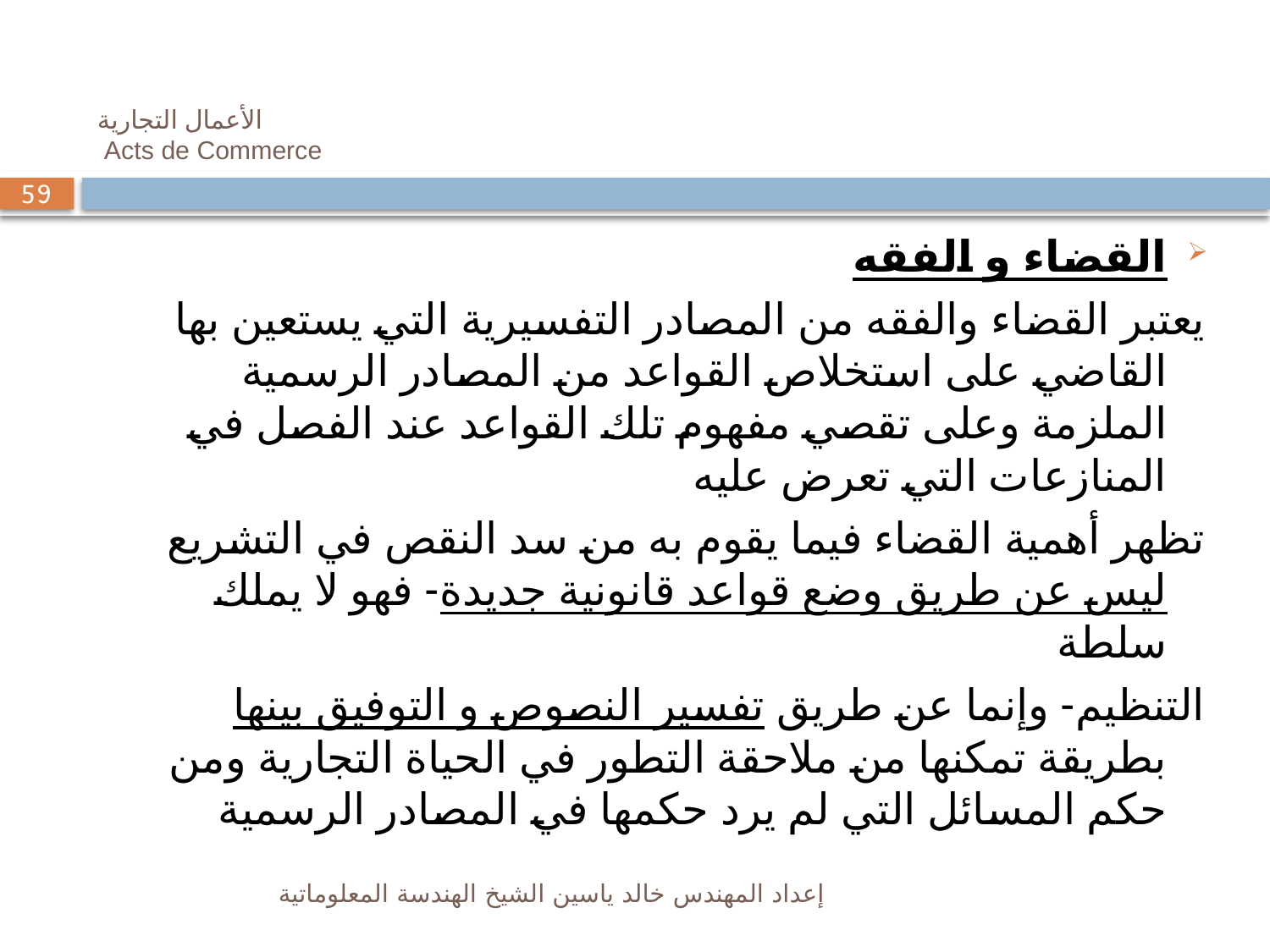

# الأعمال التجارية Acts de Commerce
59
القضاء و الفقه
يعتبر القضاء والفقه من المصادر التفسيرية التي يستعين بها القاضي على استخلاص القواعد من المصادر الرسمية الملزمة وعلى تقصي مفهوم تلك القواعد عند الفصل في المنازعات التي تعرض عليه
تظهر أهمية القضاء فيما يقوم به من سد النقص في التشريع ليس عن طريق وضع قواعد قانونية جديدة- فهو لا يملك سلطة
التنظيم- وإنما عن طريق تفسير النصوص و التوفيق بينها بطريقة تمكنها من ملاحقة التطور في الحياة التجارية ومن حكم المسائل التي لم يرد حكمها في المصادر الرسمية

إعداد المهندس خالد ياسين الشيخ الهندسة المعلوماتية